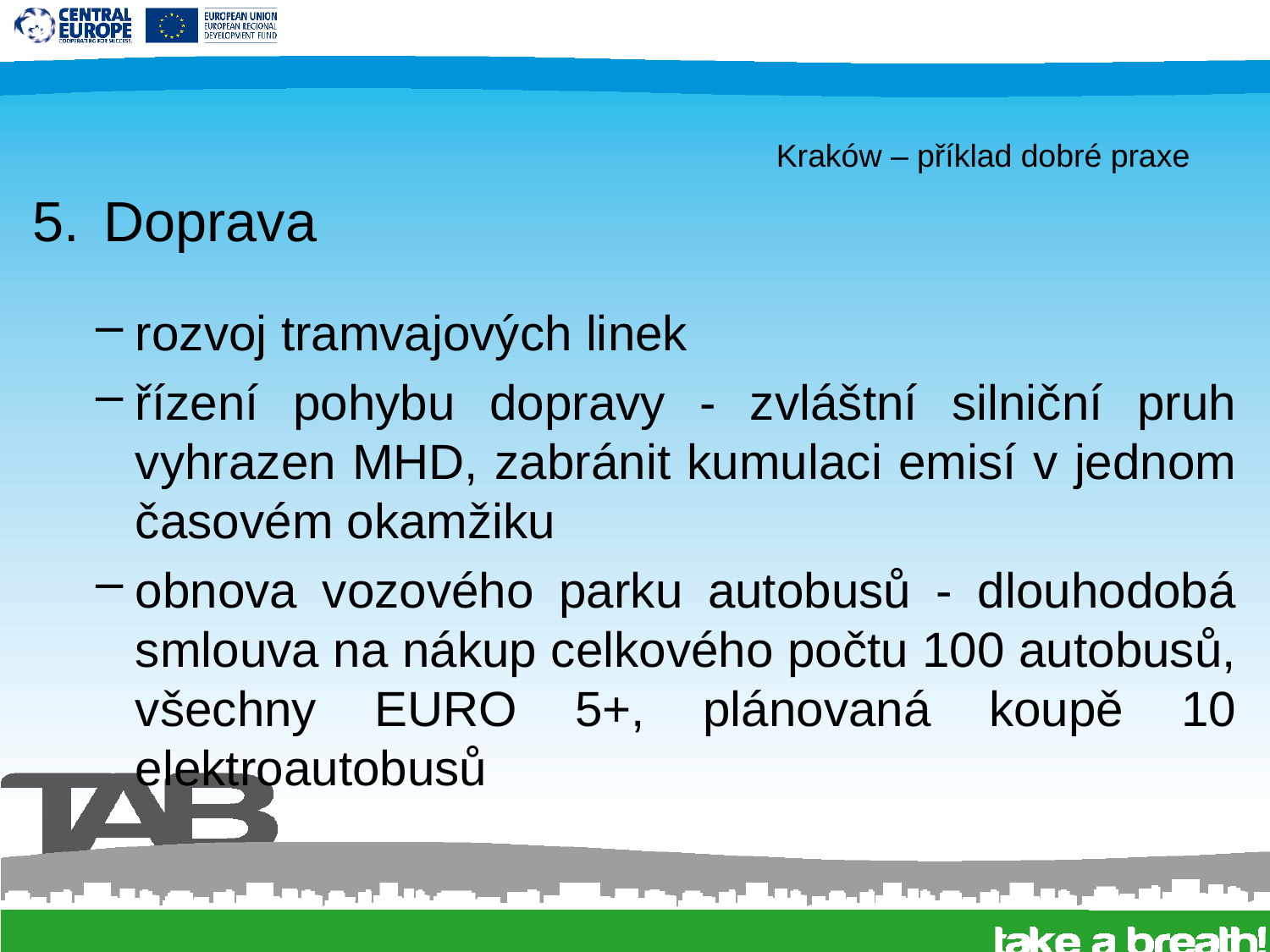

# Kraków – příklad dobré praxe
Doprava

rozvoj tramvajových linek
řízení pohybu dopravy - zvláštní silniční pruh vyhrazen MHD, zabránit kumulaci emisí v jednom časovém okamžiku
obnova vozového parku autobusů - dlouhodobá smlouva na nákup celkového počtu 100 autobusů, všechny EURO 5+, plánovaná koupě 10 elektroautobusů